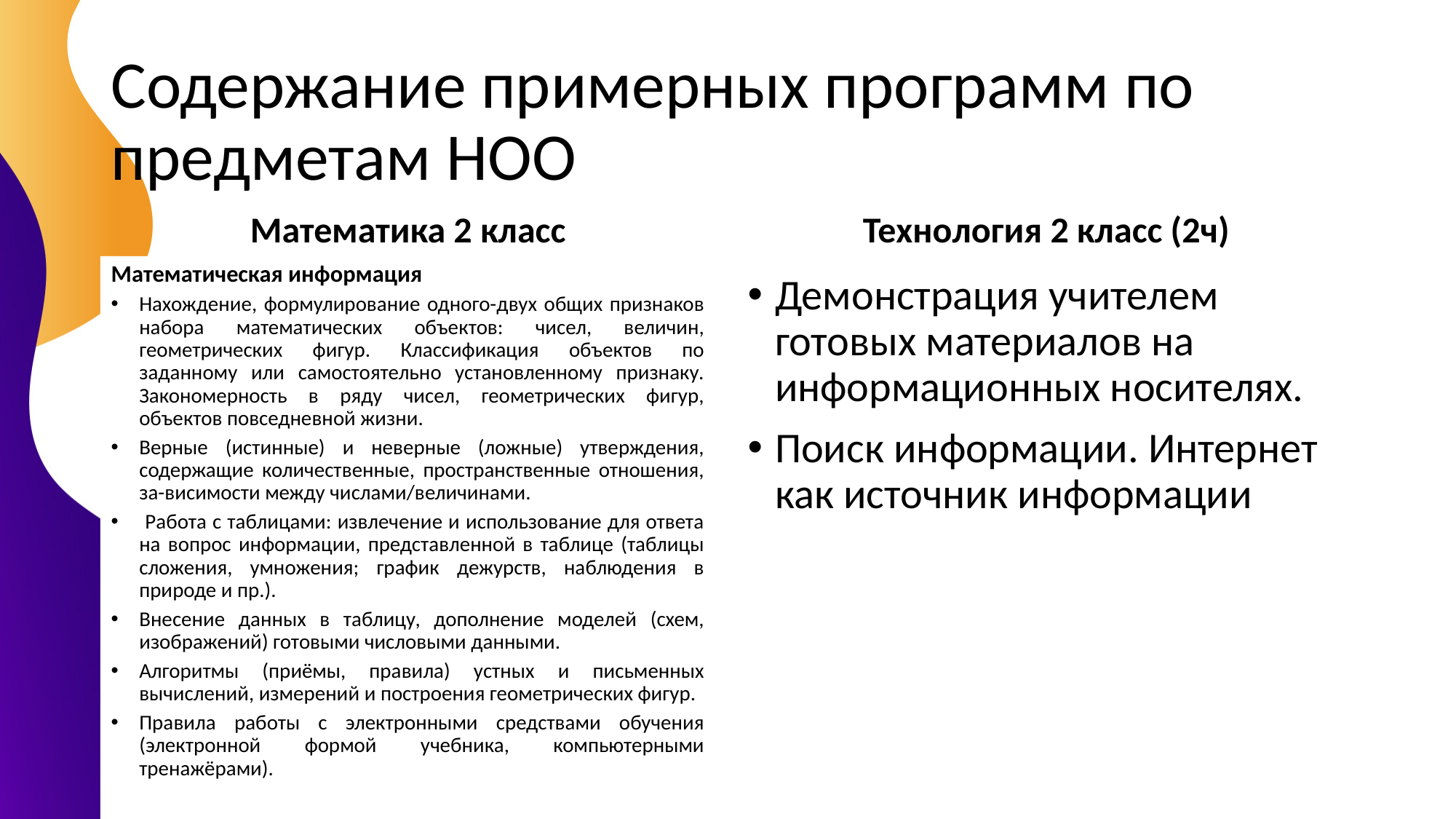

# Содержание примерных программ по предметам НОО
Математика 2 класс
Технология 2 класс (2ч)
Математическая информация
Нахождение, формулирование одного-двух общих признаков набора математических объектов: чисел, величин, геометрических фигур. Классификация объектов по заданному или самостоятельно установленному признаку. Закономерность в ряду чисел, геометрических фигур, объектов повседневной жизни.
Верные (истинные) и неверные (ложные) утверждения, содержащие количественные, пространственные отношения, за-висимости между числами/величинами.
 Работа с таблицами: извлечение и использование для ответа на вопрос информации, представленной в таблице (таблицы сложения, умножения; график дежурств, наблюдения в природе и пр.).
Внесение данных в таблицу, дополнение моделей (схем, изображений) готовыми числовыми данными.
Алгоритмы (приёмы, правила) устных и письменных вычислений, измерений и построения геометрических фигур.
Правила работы с электронными средствами обучения (электронной формой учебника, компьютерными тренажёрами).
Демонстрация учителем готовых материалов на информационных носителях.
Поиск информации. Интернет как источник информации